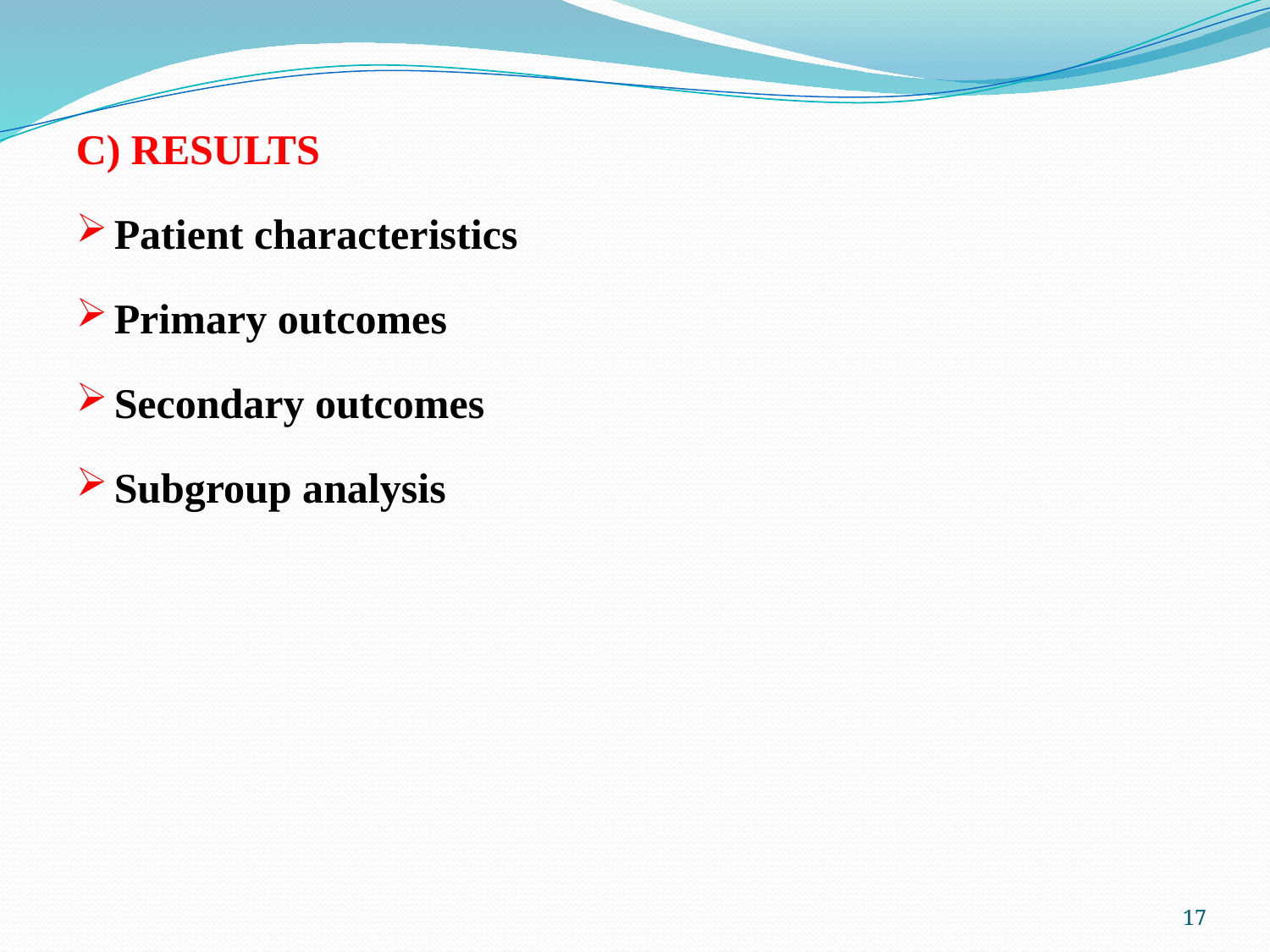

C) RESULTS
Patient characteristics
Primary outcomes
Secondary outcomes
Subgroup analysis
17